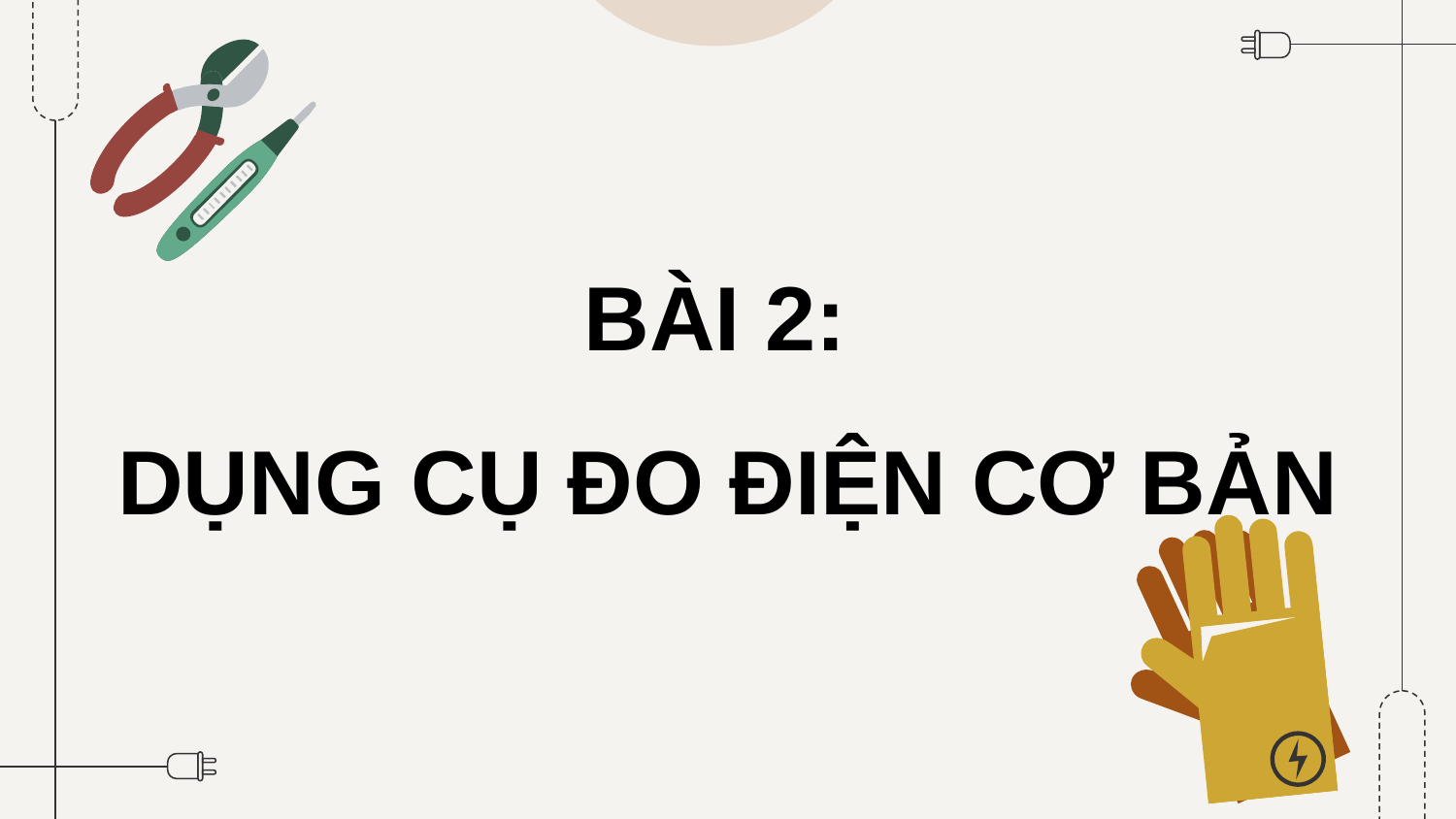

BÀI 2:
DỤNG CỤ ĐO ĐIỆN CƠ BẢN